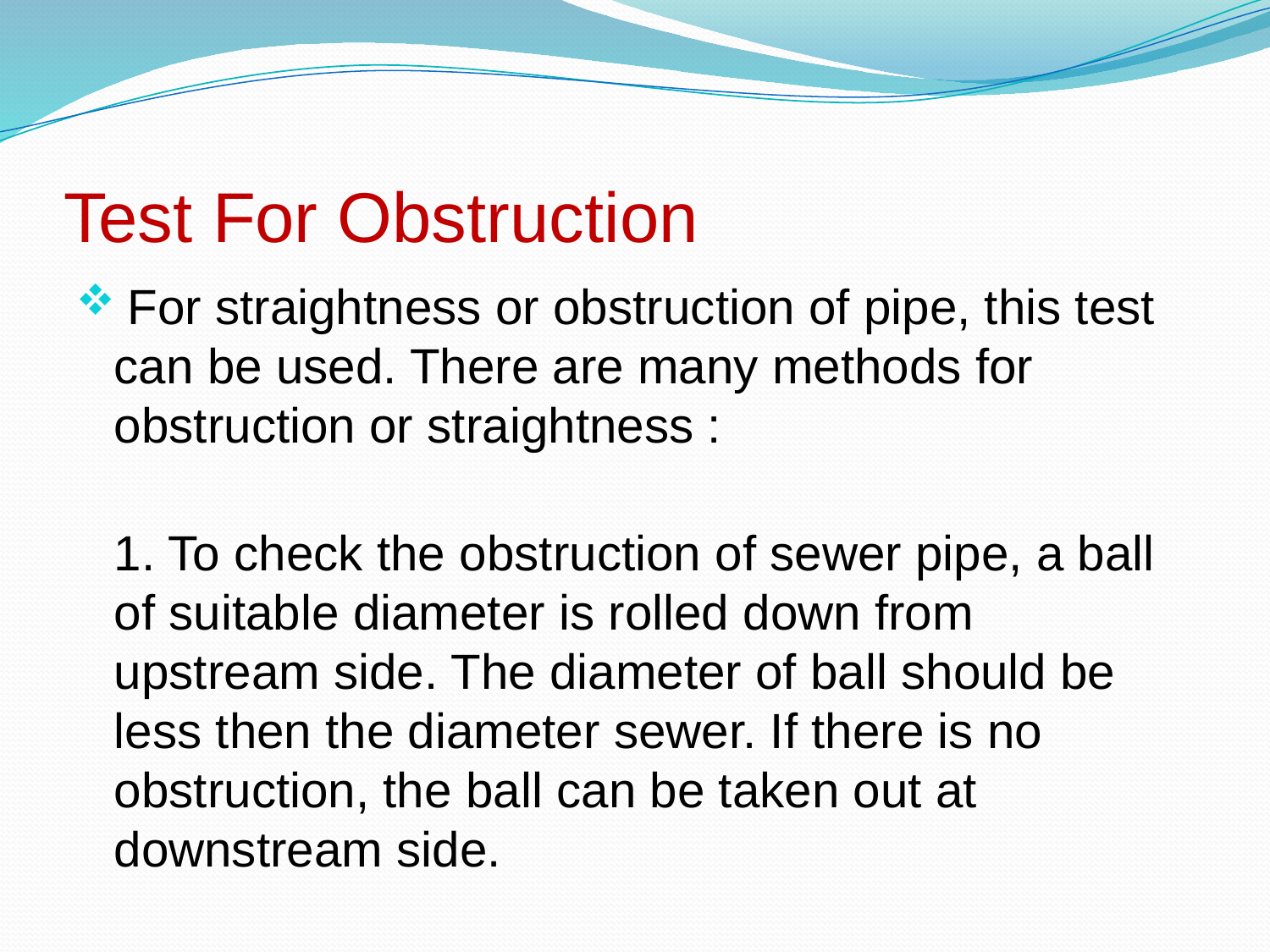

# Test For Obstruction
 For straightness or obstruction of pipe, this test can be used. There are many methods for obstruction or straightness :
1. To check the obstruction of sewer pipe, a ball of suitable diameter is rolled down from upstream side. The diameter of ball should be less then the diameter sewer. If there is no obstruction, the ball can be taken out at downstream side.